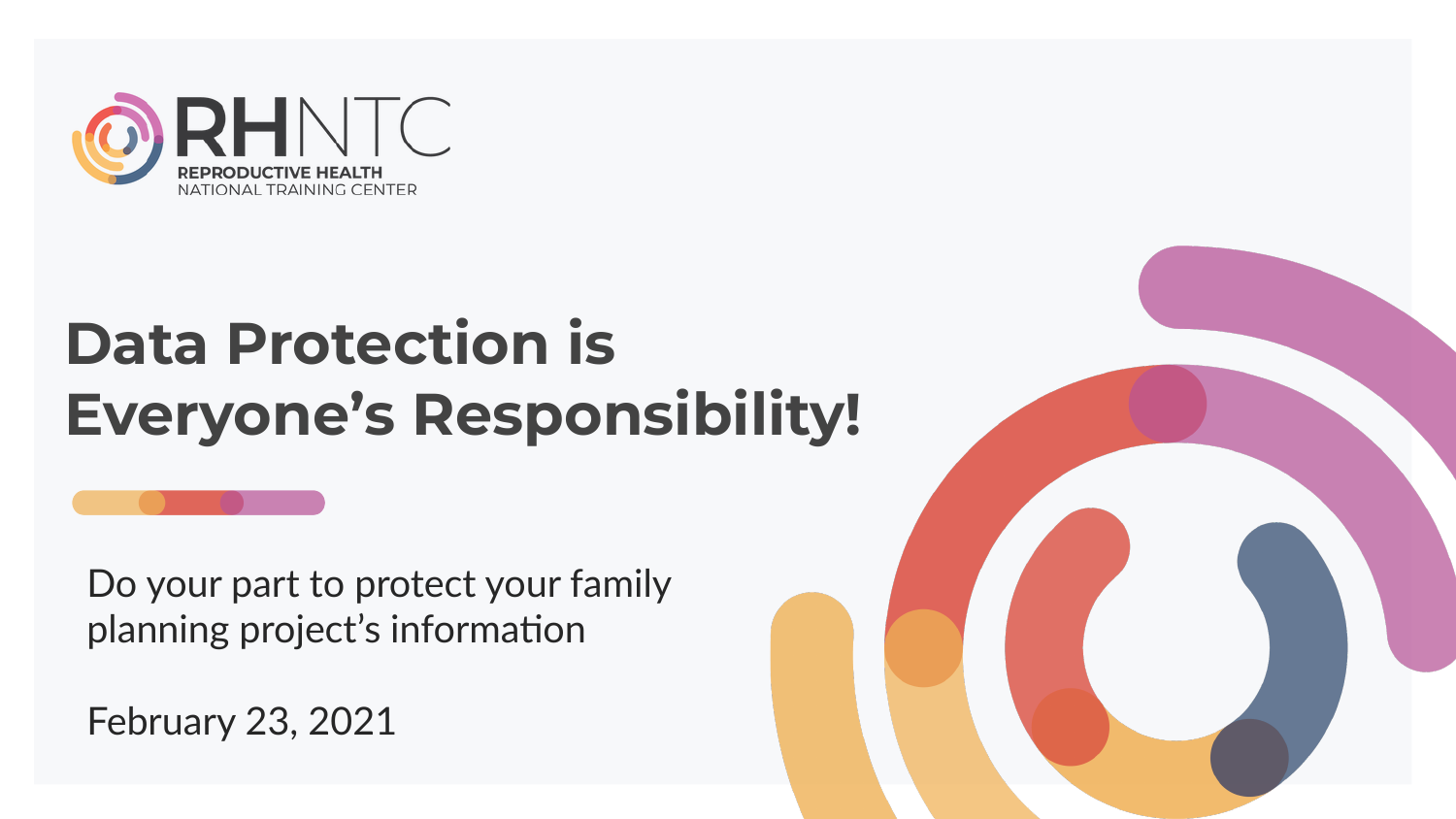

# Data Protection is Everyone’s Responsibility!
Do your part to protect your family planning project’s information

February 23, 2021